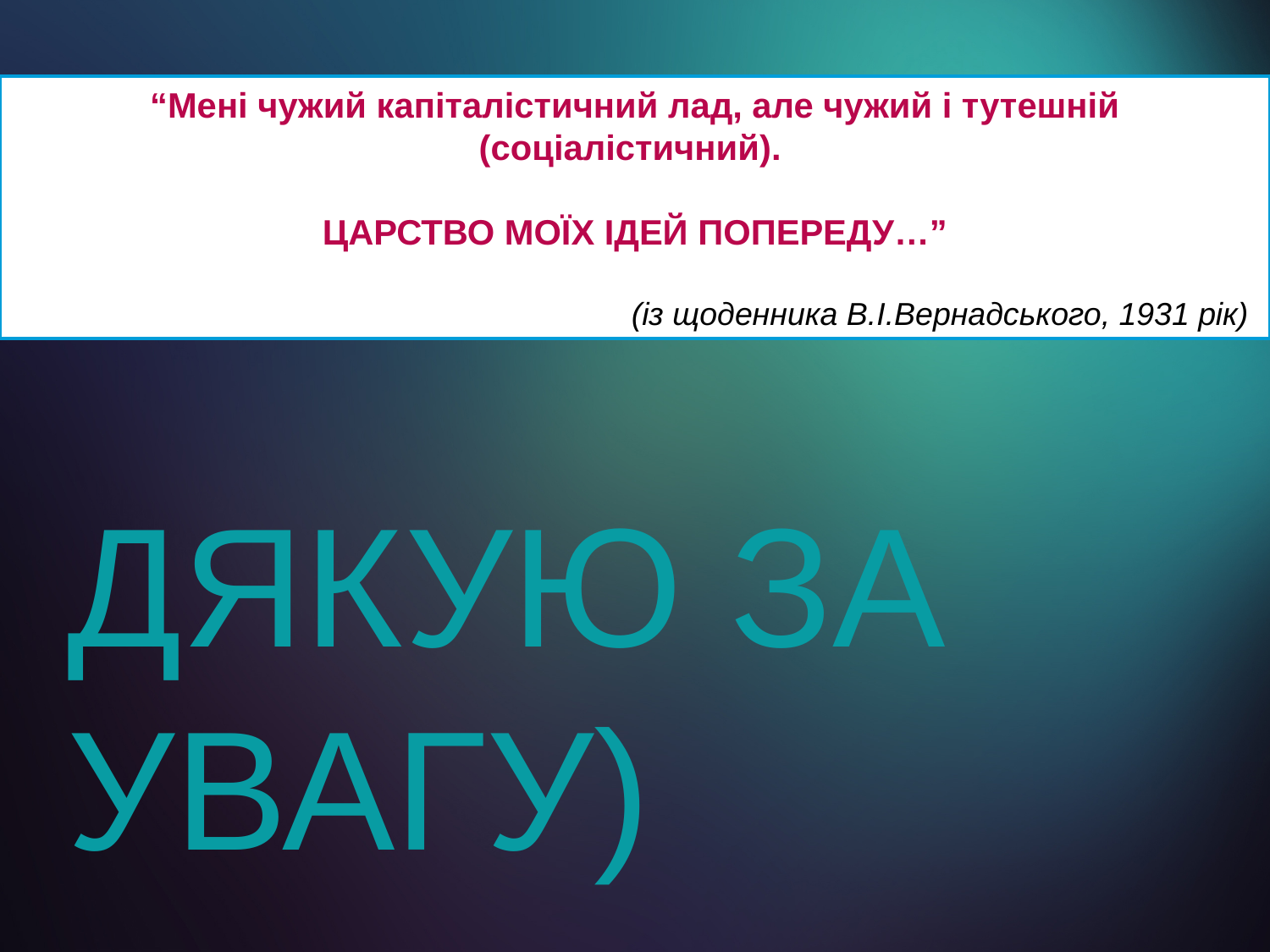

“Мені чужий капіталістичний лад, але чужий і тутешній (соціалістичний).

ЦАРСТВО МОЇХ ІДЕЙ ПОПЕРЕДУ…”

                                      (із щоденника В.І.Вернадського, 1931 рік)
# Дякую за увагу)